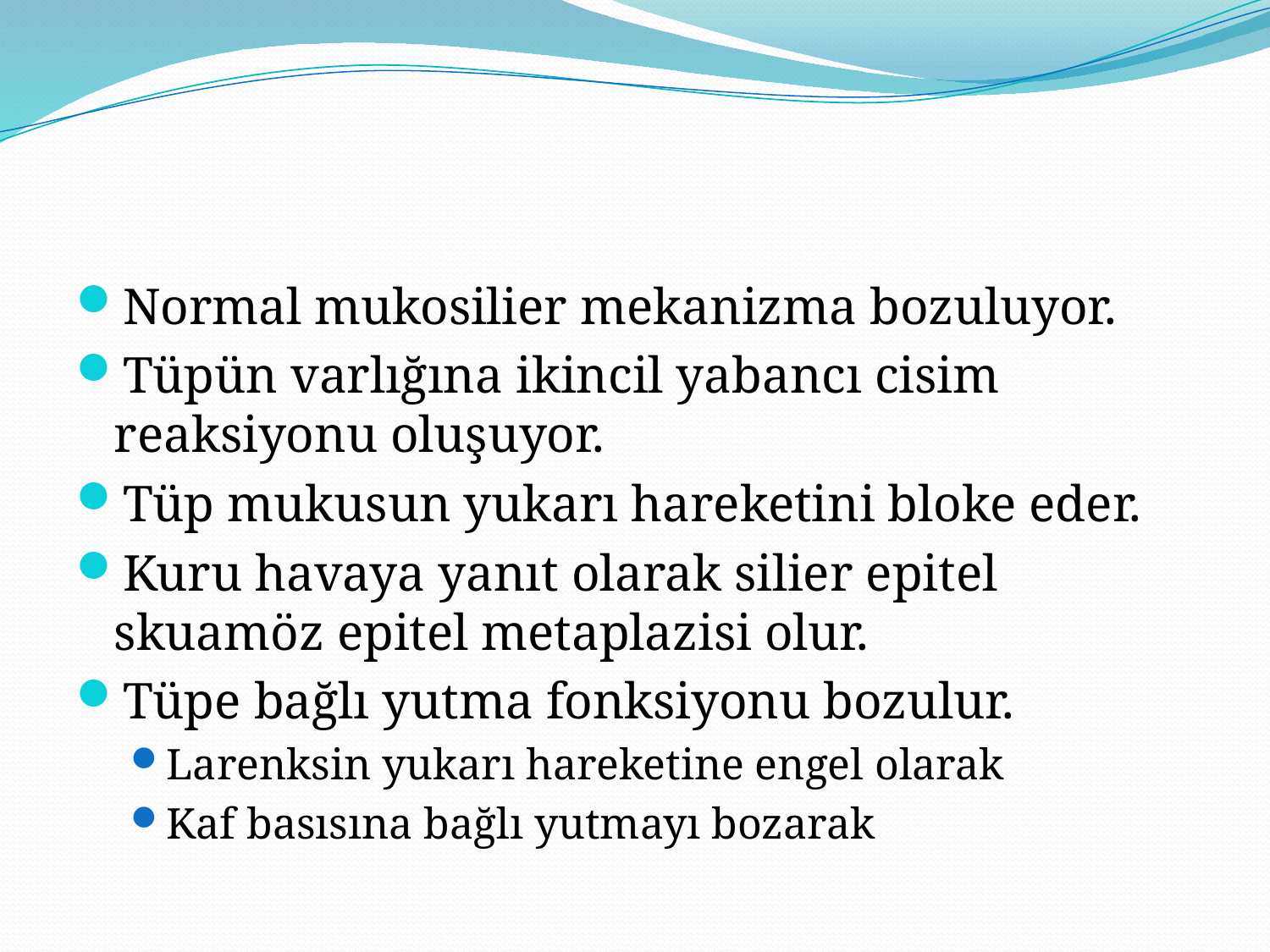

#
Normal mukosilier mekanizma bozuluyor.
Tüpün varlığına ikincil yabancı cisim reaksiyonu oluşuyor.
Tüp mukusun yukarı hareketini bloke eder.
Kuru havaya yanıt olarak silier epitel skuamöz epitel metaplazisi olur.
Tüpe bağlı yutma fonksiyonu bozulur.
Larenksin yukarı hareketine engel olarak
Kaf basısına bağlı yutmayı bozarak